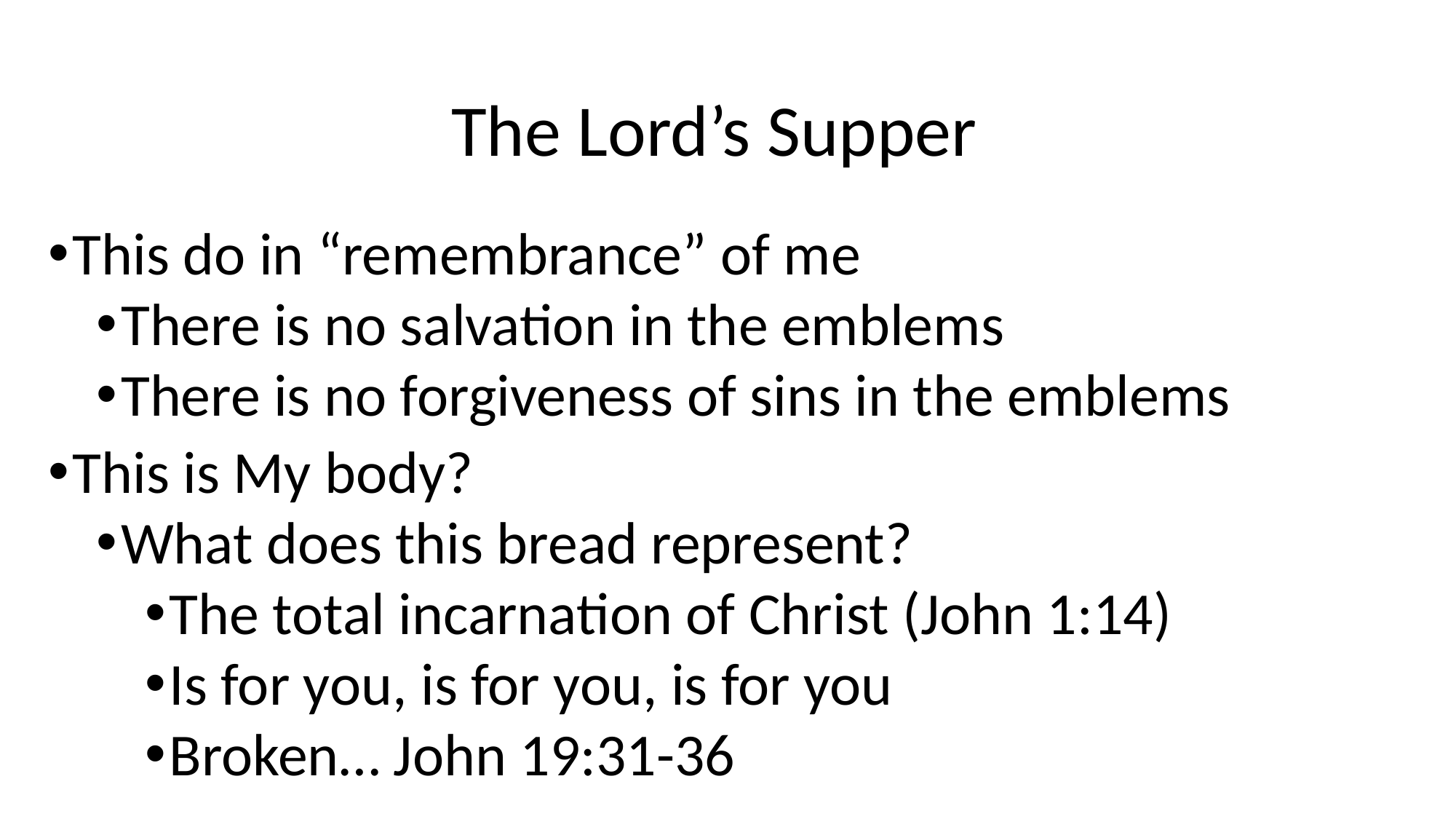

# The Lord’s Supper
This do in “remembrance” of me
There is no salvation in the emblems
There is no forgiveness of sins in the emblems
This is My body?
What does this bread represent?
The total incarnation of Christ (John 1:14)
Is for you, is for you, is for you
Broken… John 19:31-36